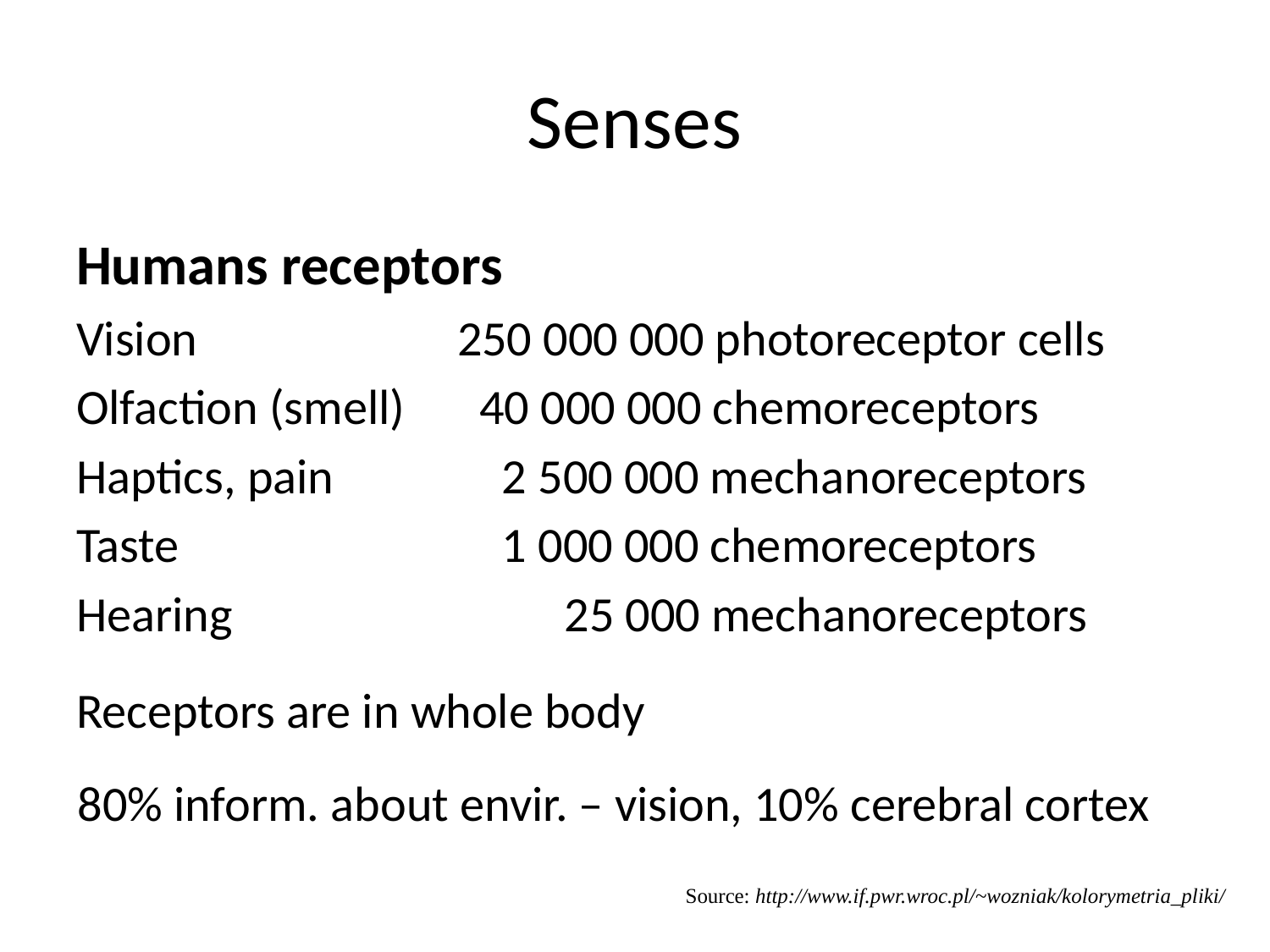

# Senses
Humans receptors
Vision			250 000 000 photoreceptor cells
Olfaction (smell)	  40 000 000 chemoreceptors
Haptics, pain	    2 500 000 mechanoreceptors
Taste			    1 000 000 chemoreceptors
Hearing		          25 000 mechanoreceptors

Receptors are in whole body
80% inform. about envir. – vision, 10% cerebral cortex
Source: http://www.if.pwr.wroc.pl/~wozniak/kolorymetria_pliki/